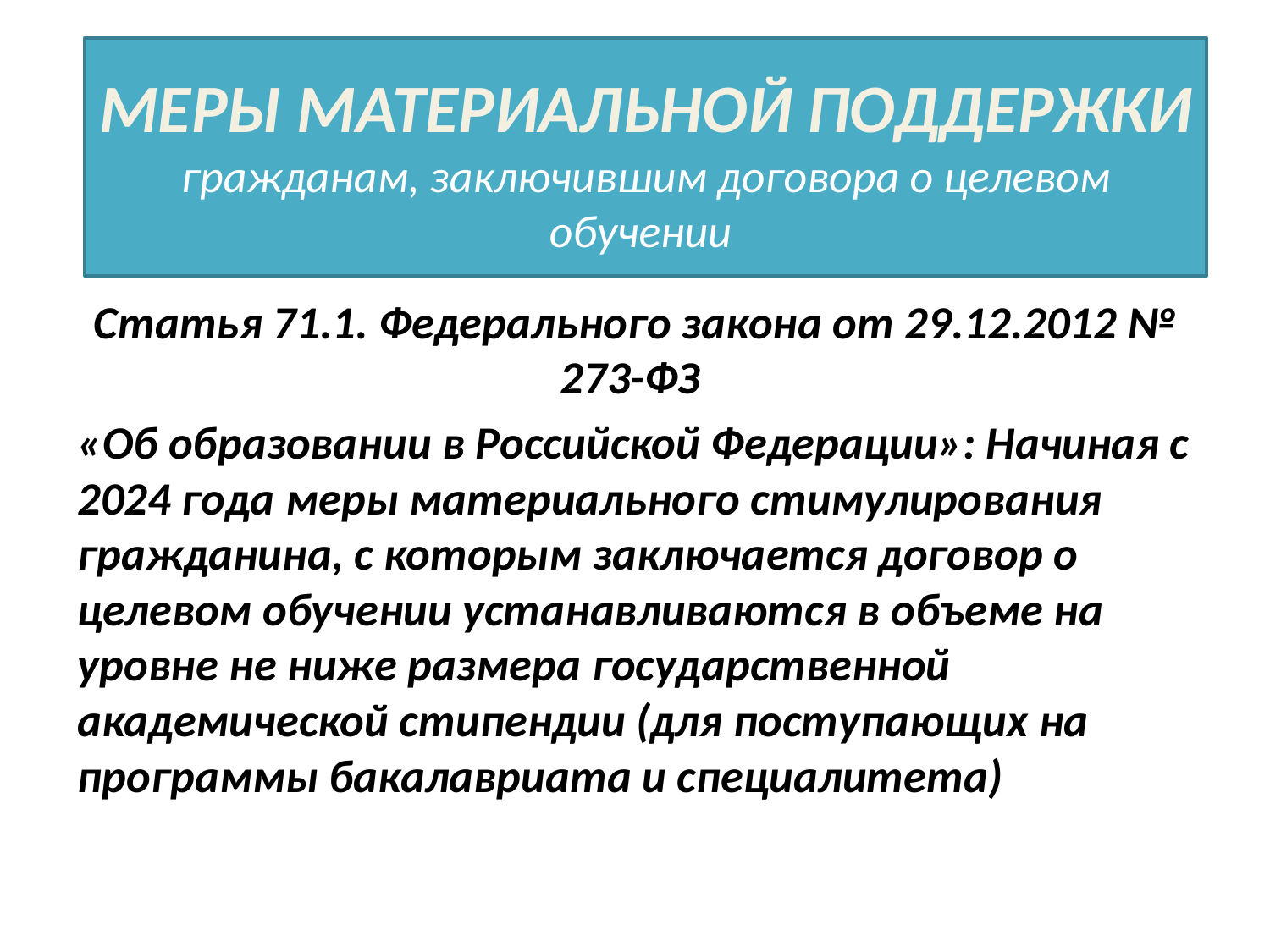

# МЕРЫ МАТЕРИАЛЬНОЙ ПОДДЕРЖКИ гражданам, заключившим договора о целевом обучении
Статья 71.1. Федерального закона от 29.12.2012 № 273-ФЗ
«Об образовании в Российской Федерации»: Начиная с 2024 года меры материального стимулирования гражданина, с которым заключается договор о целевом обучении устанавливаются в объеме на уровне не ниже размера государственной академической стипендии (для поступающих на программы бакалавриата и специалитета)